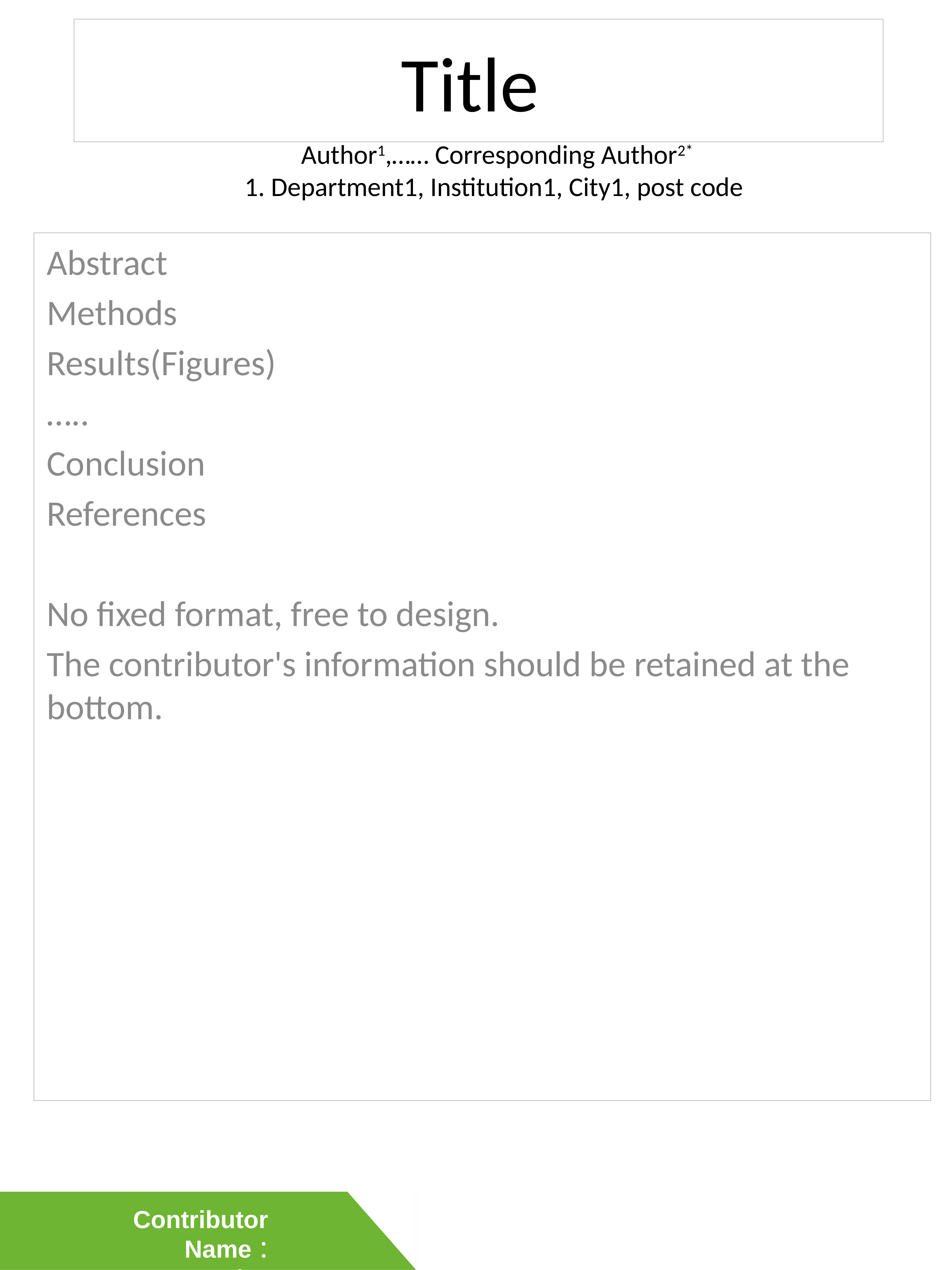

# Title
Author1,…… Corresponding Author2*
1. Department1, Institution1, City1, post code
Abstract
Methods
Results(Figures)
…..
Conclusion
References

No fixed format, free to design.
The contributor's information should be retained at the bottom.

Contributor   Name：
Unit：